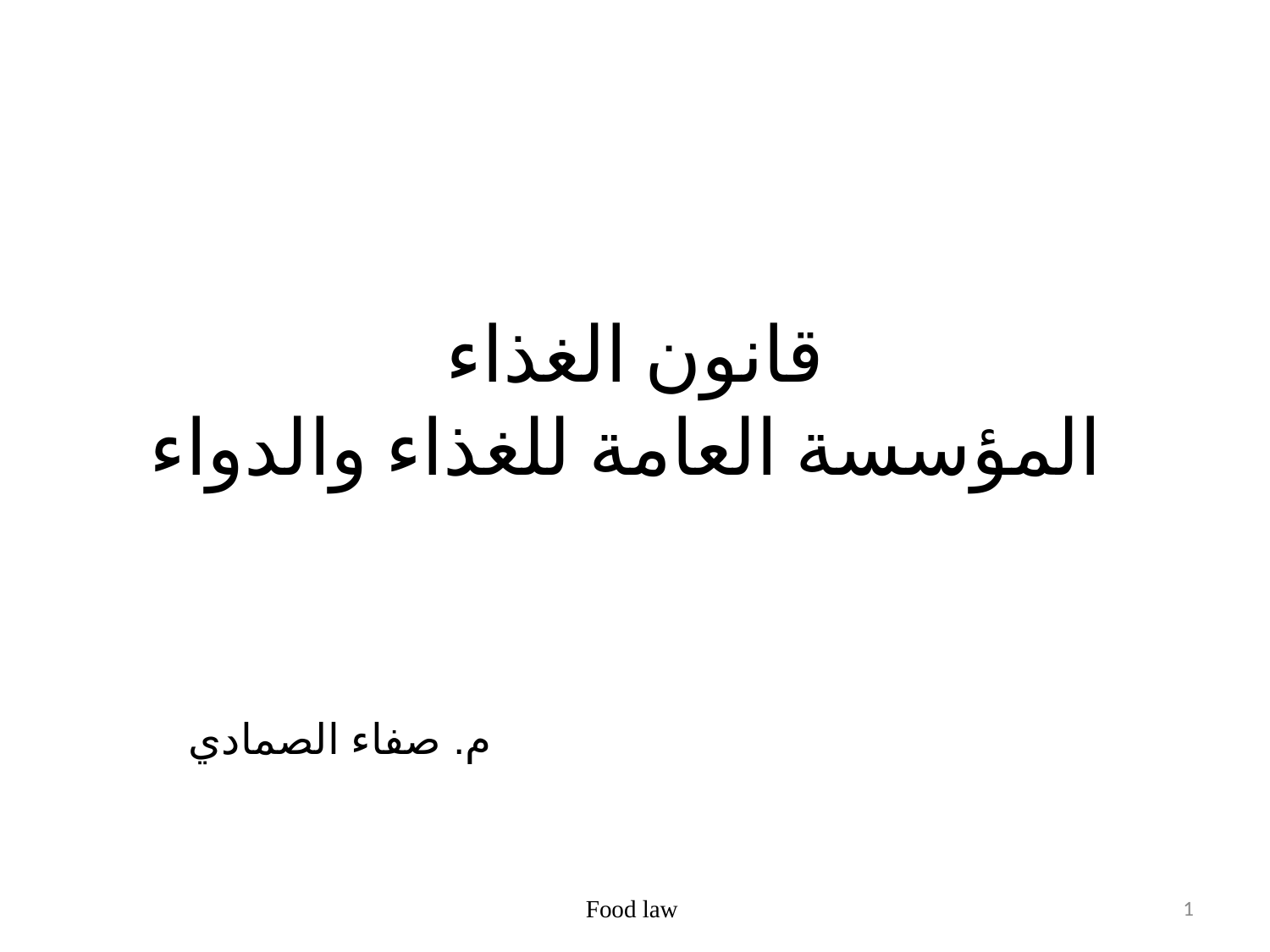

# قانون الغذاء المؤسسة العامة للغذاء والدواء
م. صفاء الصمادي
Food law
1